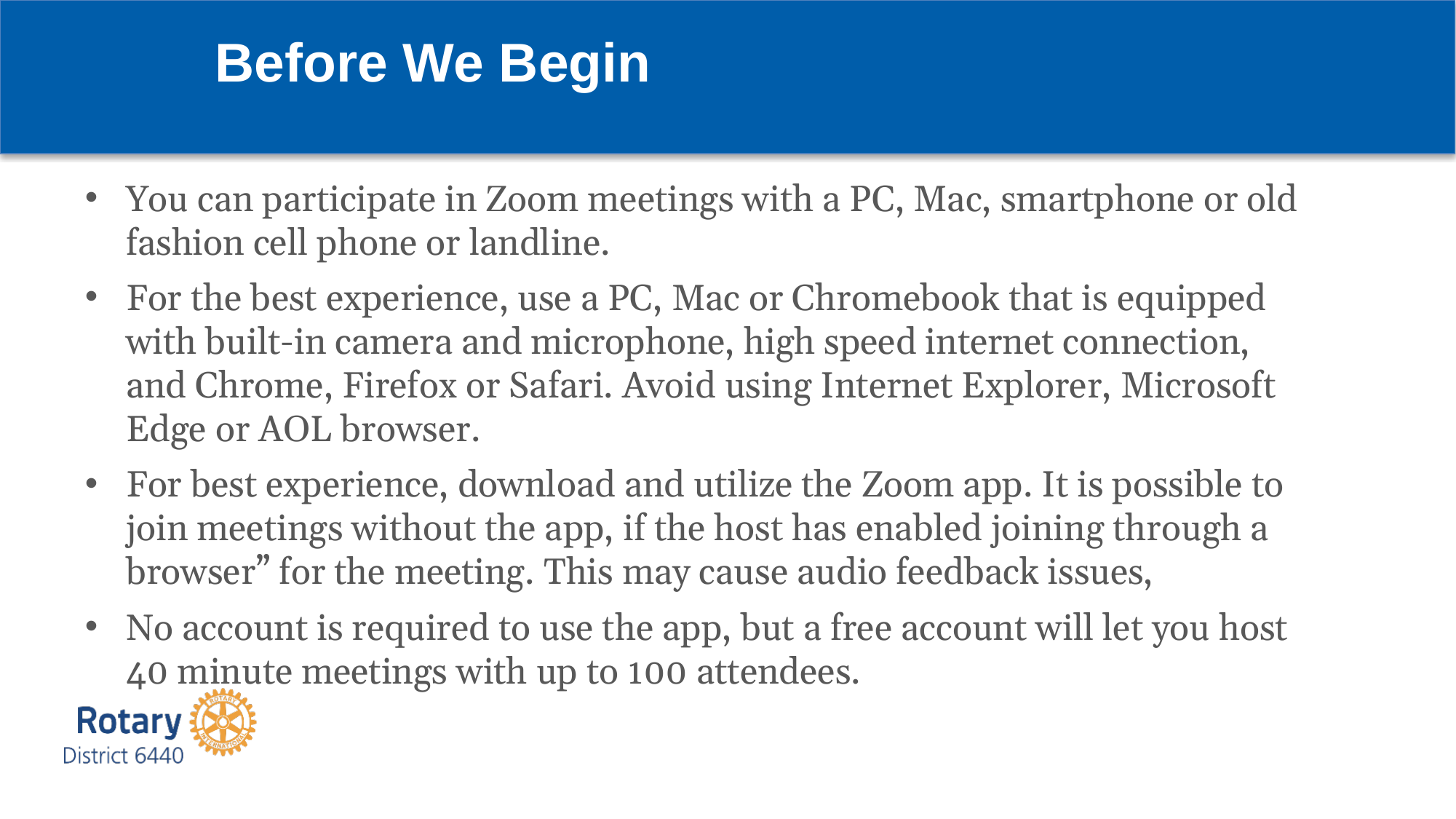

Before We Begin
You can participate in Zoom meetings with a PC, Mac, smartphone or old fashion cell phone or landline.
For the best experience, use a PC, Mac or Chromebook that is equipped with built-in camera and microphone, high speed internet connection, and Chrome, Firefox or Safari. Avoid using Internet Explorer, Microsoft Edge or AOL browser.
For best experience, download and utilize the Zoom app. It is possible to join meetings without the app, if the host has enabled joining through a browser” for the meeting. This may cause audio feedback issues,
No account is required to use the app, but a free account will let you host 40 minute meetings with up to 100 attendees.